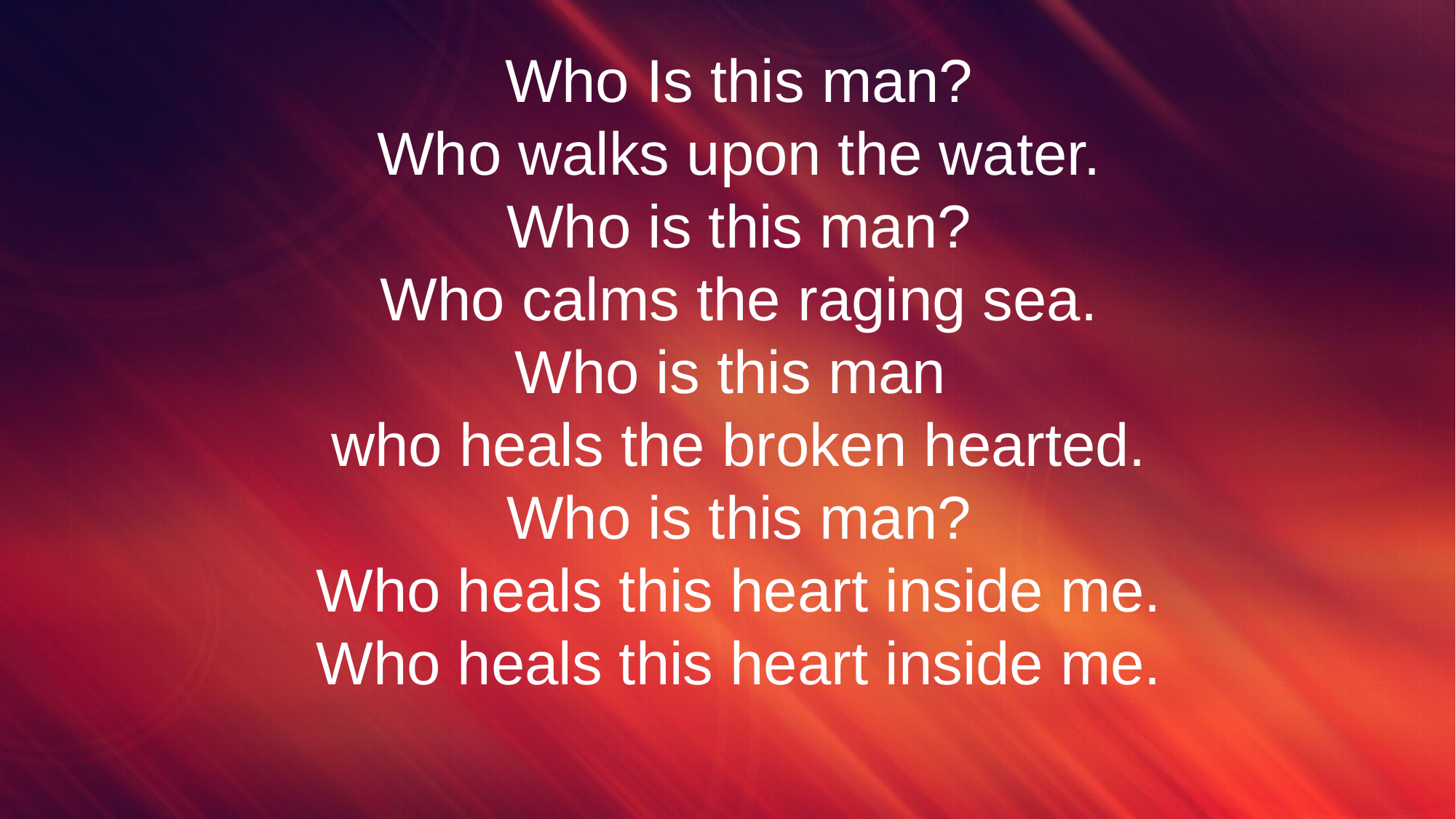

Who Is this man?
Who walks upon the water.
Who is this man?
Who calms the raging sea.
Who is this man
who heals the broken hearted.
Who is this man?
Who heals this heart inside me.
Who heals this heart inside me.